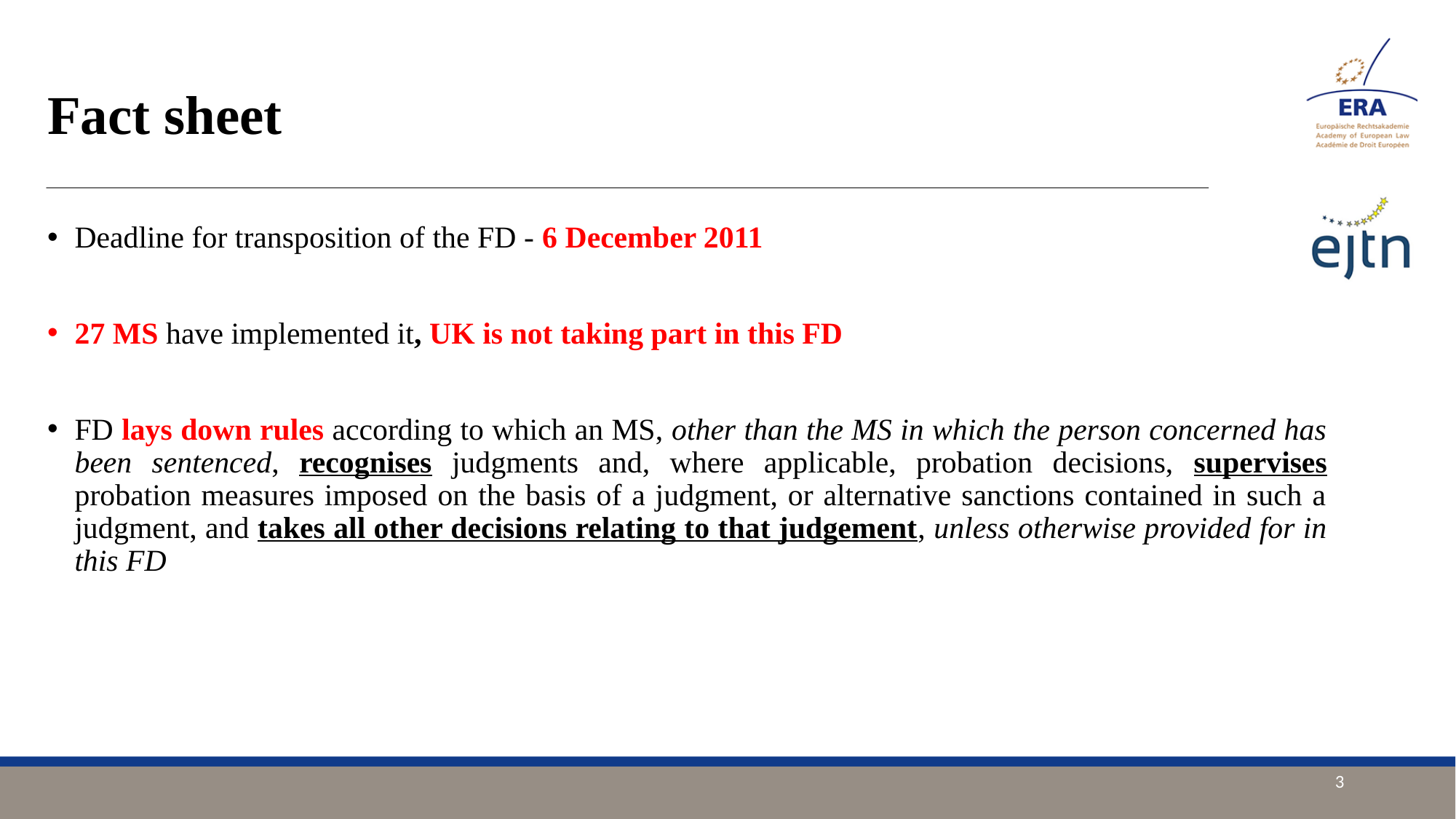

# Fact sheet
Deadline for transposition of the FD - 6 December 2011

27 MS have implemented it, UK is not taking part in this FD

FD lays down rules according to which an MS, other than the MS in which the person concerned has been sentenced, recognises judgments and, where applicable, probation decisions, supervises probation measures imposed on the basis of a judgment, or alternative sanctions contained in such a judgment, and takes all other decisions relating to that judgement, unless otherwise provided for in this FD

3